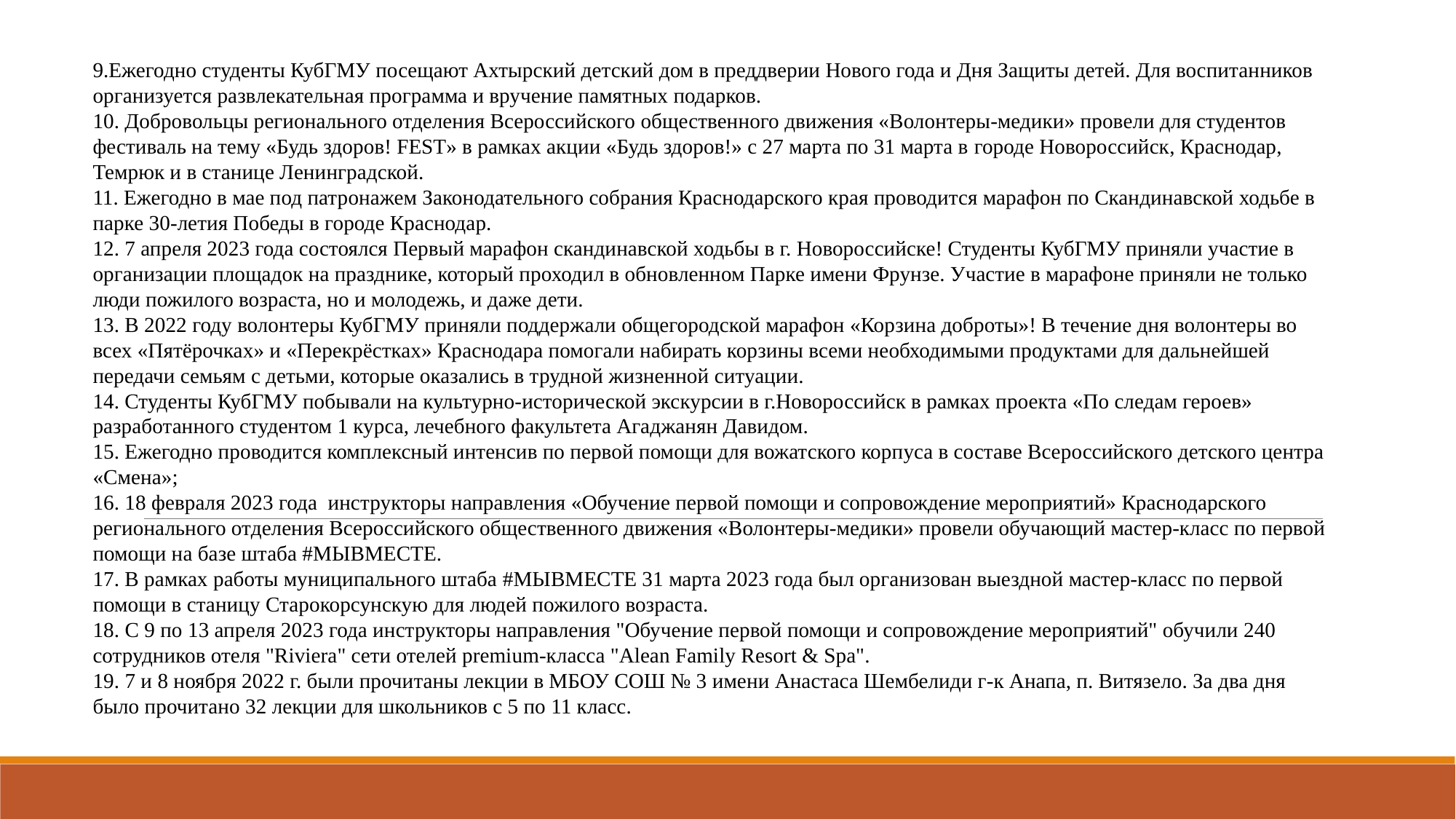

9.Ежегодно студенты КубГМУ посещают Ахтырский детский дом в преддверии Нового года и Дня Защиты детей. Для воспитанников организуется развлекательная программа и вручение памятных подарков.
10. Добровольцы регионального отделения Всероссийского общественного движения «Волонтеры-медики» провели для студентов фестиваль на тему «Будь здоров! FEST» в рамках акции «Будь здоров!» с 27 марта по 31 марта в городе Новороссийск, Краснодар, Темрюк и в станице Ленинградской.
11. Ежегодно в мае под патронажем Законодательного собрания Краснодарского края проводится марафон по Скандинавской ходьбе в парке 30-летия Победы в городе Краснодар.
12. 7 апреля 2023 года состоялся Первый марафон скандинавской ходьбы в г. Новороссийске! Студенты КубГМУ приняли участие в организации площадок на празднике, который проходил в обновленном Парке имени Фрунзе. Участие в марафоне приняли не только люди пожилого возраста, но и молодежь, и даже дети.
13. В 2022 году волонтеры КубГМУ приняли поддержали общегородской марафон «Корзина доброты»! В течение дня волонтеры во всех «Пятёрочках» и «Перекрёстках» Краснодара помогали набирать корзины всеми необходимыми продуктами для дальнейшей передачи семьям с детьми, которые оказались в трудной жизненной ситуации.
14. Студенты КубГМУ побывали на культурно-исторической экскурсии в г.Новороссийск в рамках проекта «По следам героев» разработанного студентом 1 курса, лечебного факультета Агаджанян Давидом.
15. Ежегодно проводится комплексный интенсив по первой помощи для вожатского корпуса в составе Всероссийского детского центра «Смена»;
16. 18 февраля 2023 года  инструкторы направления «Обучение первой помощи и сопровождение мероприятий» Краснодарского регионального отделения Всероссийского общественного движения «Волонтеры-медики» провели обучающий мастер-класс по первой помощи на базе штаба #МЫВМЕСТЕ.
17. В рамках работы муниципального штаба #МЫВМЕСТЕ 31 марта 2023 года был организован выездной мастер-класс по первой помощи в станицу Старокорсунскую для людей пожилого возраста.
18. С 9 по 13 апреля 2023 года инструкторы направления "Обучение первой помощи и сопровождение мероприятий" обучили 240 сотрудников отеля "Riviera" сети отелей premium-класса "Alean Family Resort & Spa".
19. 7 и 8 ноября 2022 г. были прочитаны лекции в МБОУ СОШ № 3 имени Анастаса Шембелиди г-к Анапа, п. Витязело. За два дня было прочитано 32 лекции для школьников с 5 по 11 класс.